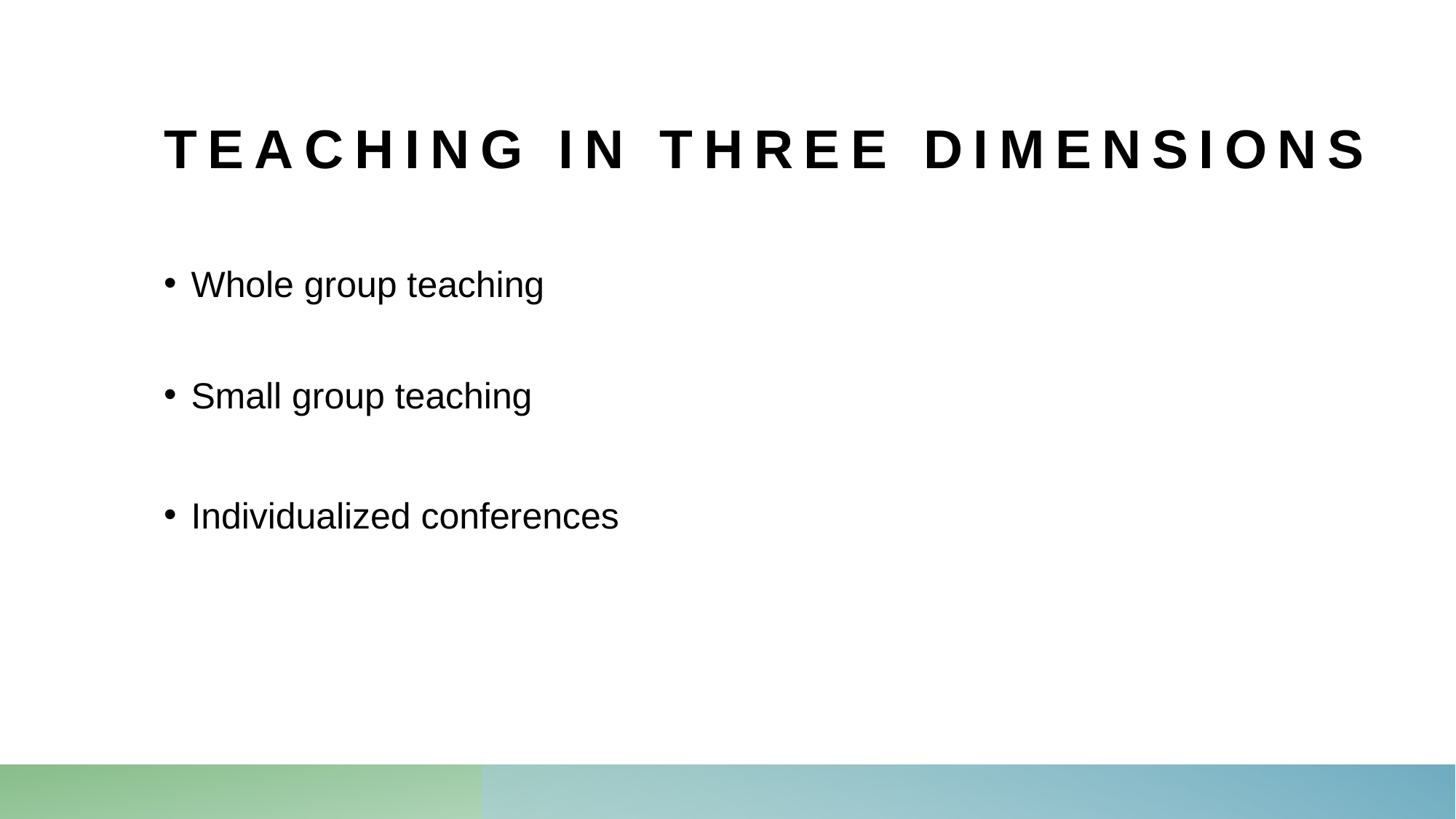

# Teaching in three dimensions
Whole group teaching
Small group teaching
Individualized conferences